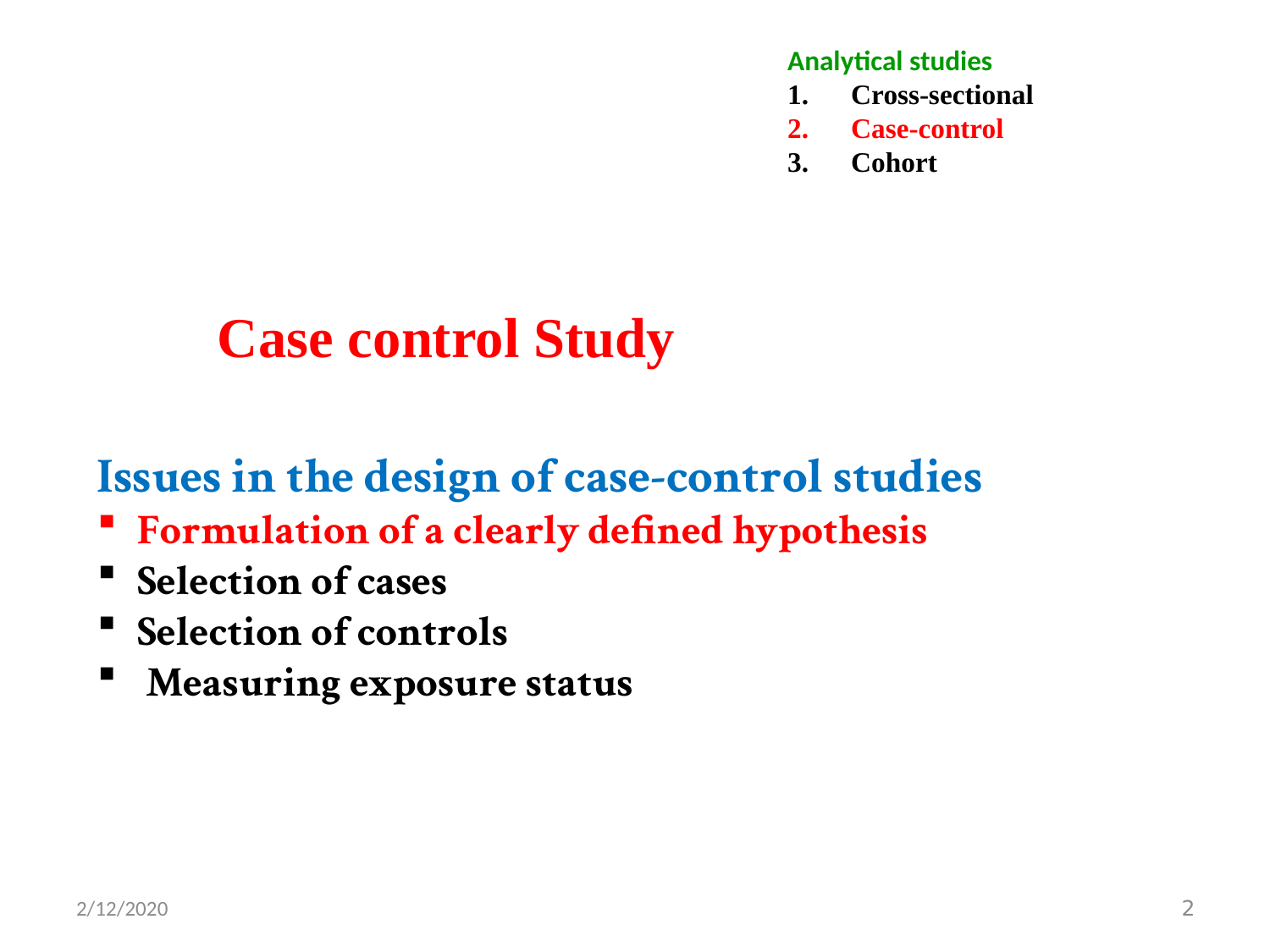

Analytical studies
Cross-sectional
Case-control
Cohort
Case control Study
Issues in the design of case-control studies
Formulation of a clearly defined hypothesis
Selection of cases
Selection of controls
 Measuring exposure status
2/12/2020
2